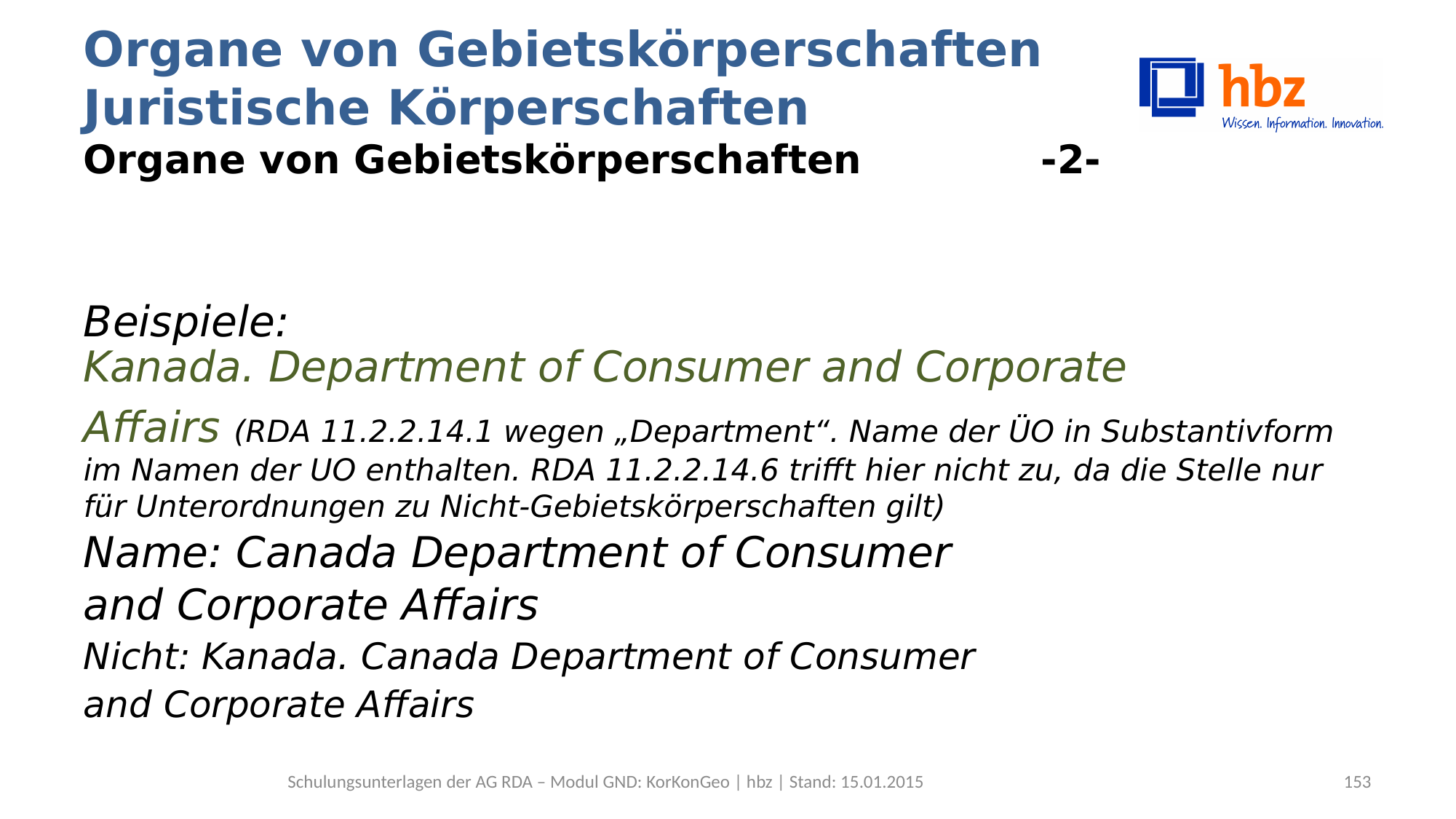

# Organe von Gebietskörperschaften Juristische Körperschaften Organe von Gebietskörperschaften             -2-
Beispiele:
Kanada. Department of Consumer and Corporate
Affairs (RDA 11.2.2.14.1 wegen „Department“. Name der ÜO in Substantivform im Namen der UO enthalten. RDA 11.2.2.14.6 trifft hier nicht zu, da die Stelle nur für Unterordnungen zu Nicht-Gebietskörperschaften gilt)
Name: Canada Department of Consumer
and Corporate Affairs
Nicht: Kanada. Canada Department of Consumer
and Corporate Affairs

Schulungsunterlagen der AG RDA – Modul GND: KorKonGeo | hbz | Stand: 15.01.2015
153